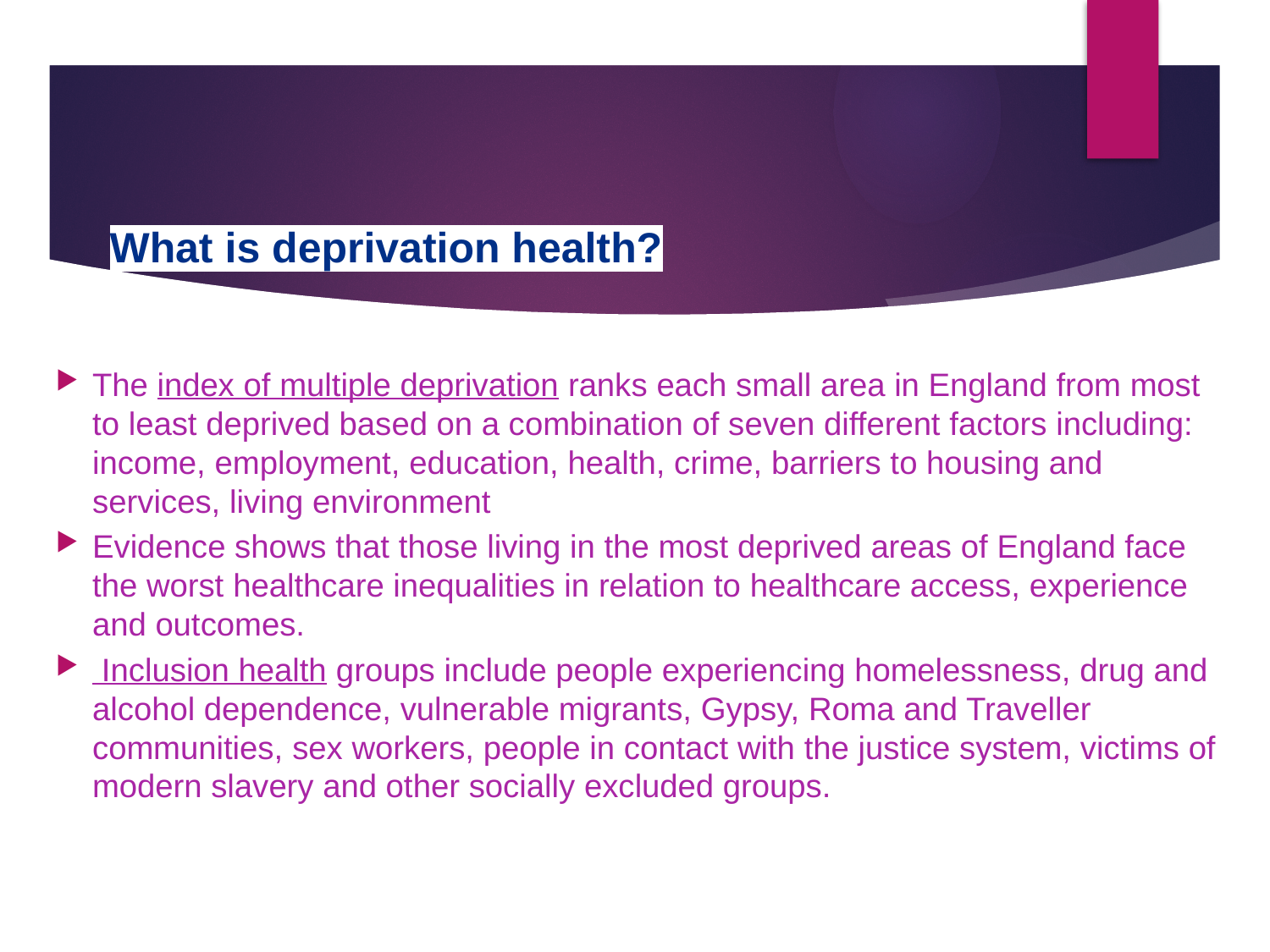

What is deprivation health?
The index of multiple deprivation ranks each small area in England from most to least deprived based on a combination of seven different factors including: income, employment, education, health, crime, barriers to housing and services, living environment
Evidence shows that those living in the most deprived areas of England face the worst healthcare inequalities in relation to healthcare access, experience and outcomes.
 Inclusion health groups include people experiencing homelessness, drug and alcohol dependence, vulnerable migrants, Gypsy, Roma and Traveller communities, sex workers, people in contact with the justice system, victims of modern slavery and other socially excluded groups.